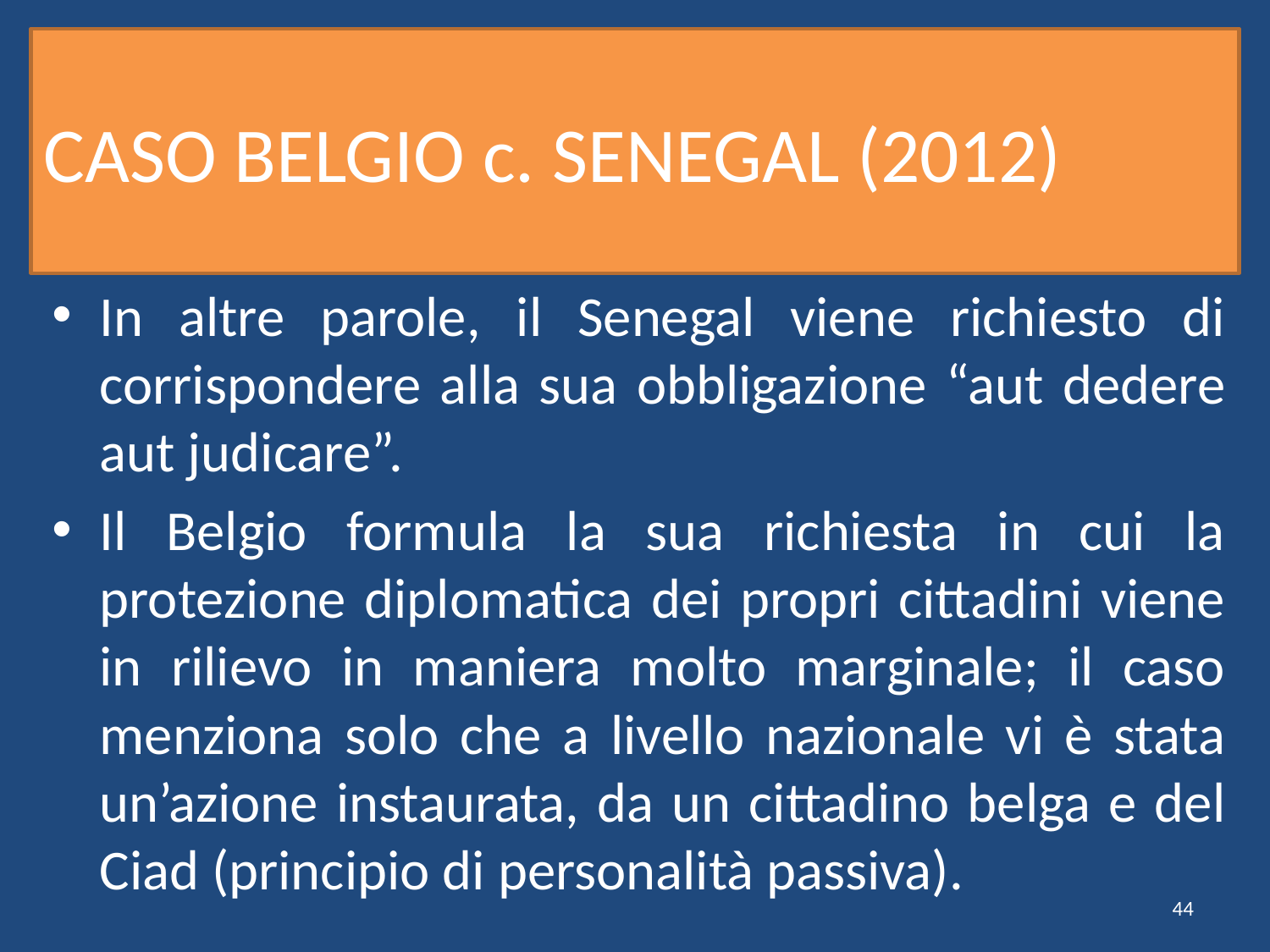

# CASO BELGIO c. SENEGAL (2012)
In altre parole, il Senegal viene richiesto di corrispondere alla sua obbligazione “aut dedere aut judicare”.
Il Belgio formula la sua richiesta in cui la protezione diplomatica dei propri cittadini viene in rilievo in maniera molto marginale; il caso menziona solo che a livello nazionale vi è stata un’azione instaurata, da un cittadino belga e del Ciad (principio di personalità passiva).
44